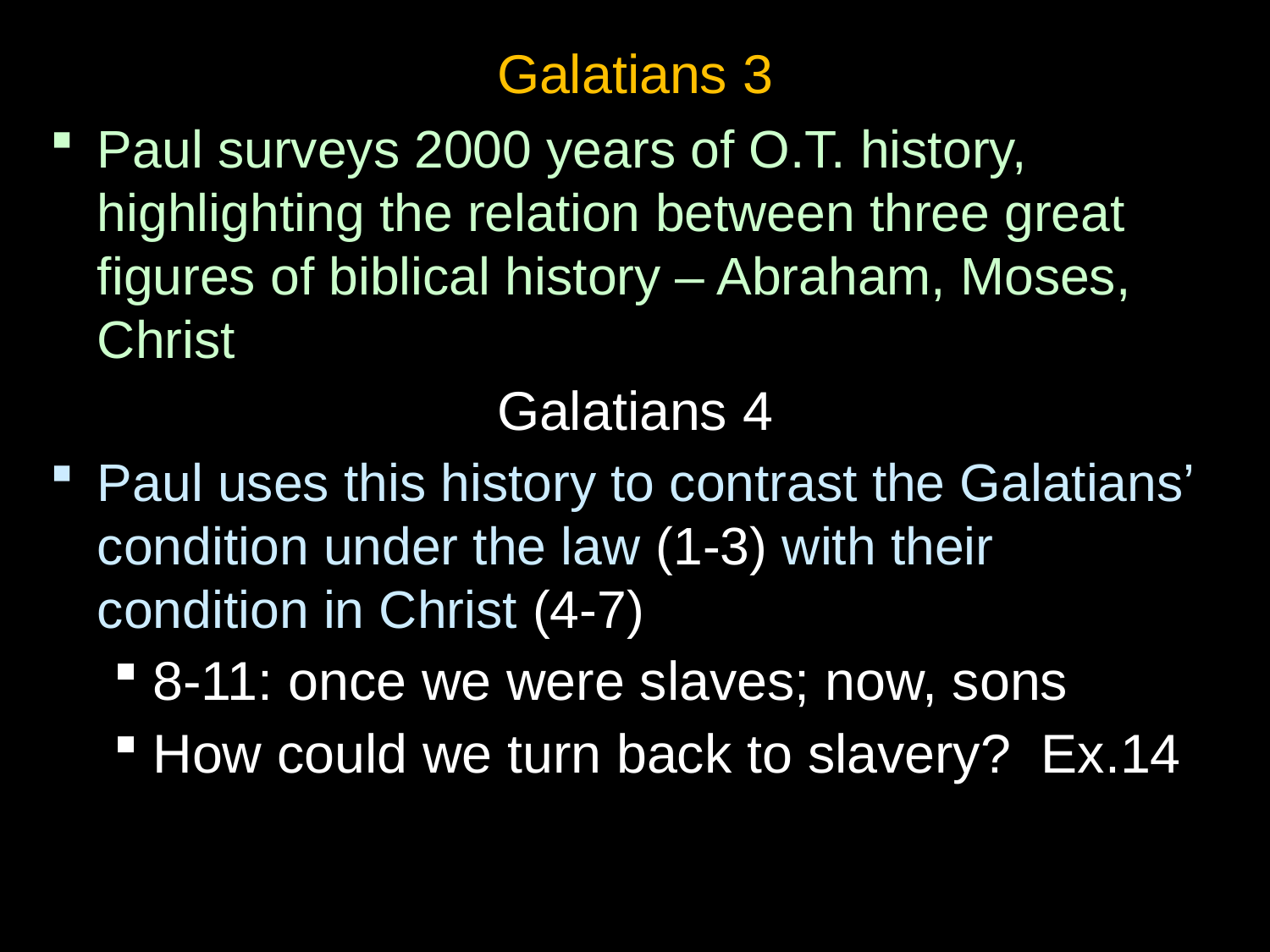

Galatians 3
Paul surveys 2000 years of O.T. history, highlighting the relation between three great figures of biblical history – Abraham, Moses, Christ
Galatians 4
Paul uses this history to contrast the Galatians’ condition under the law (1-3) with their condition in Christ (4-7)
8-11: once we were slaves; now, sons
How could we turn back to slavery?  Ex.14